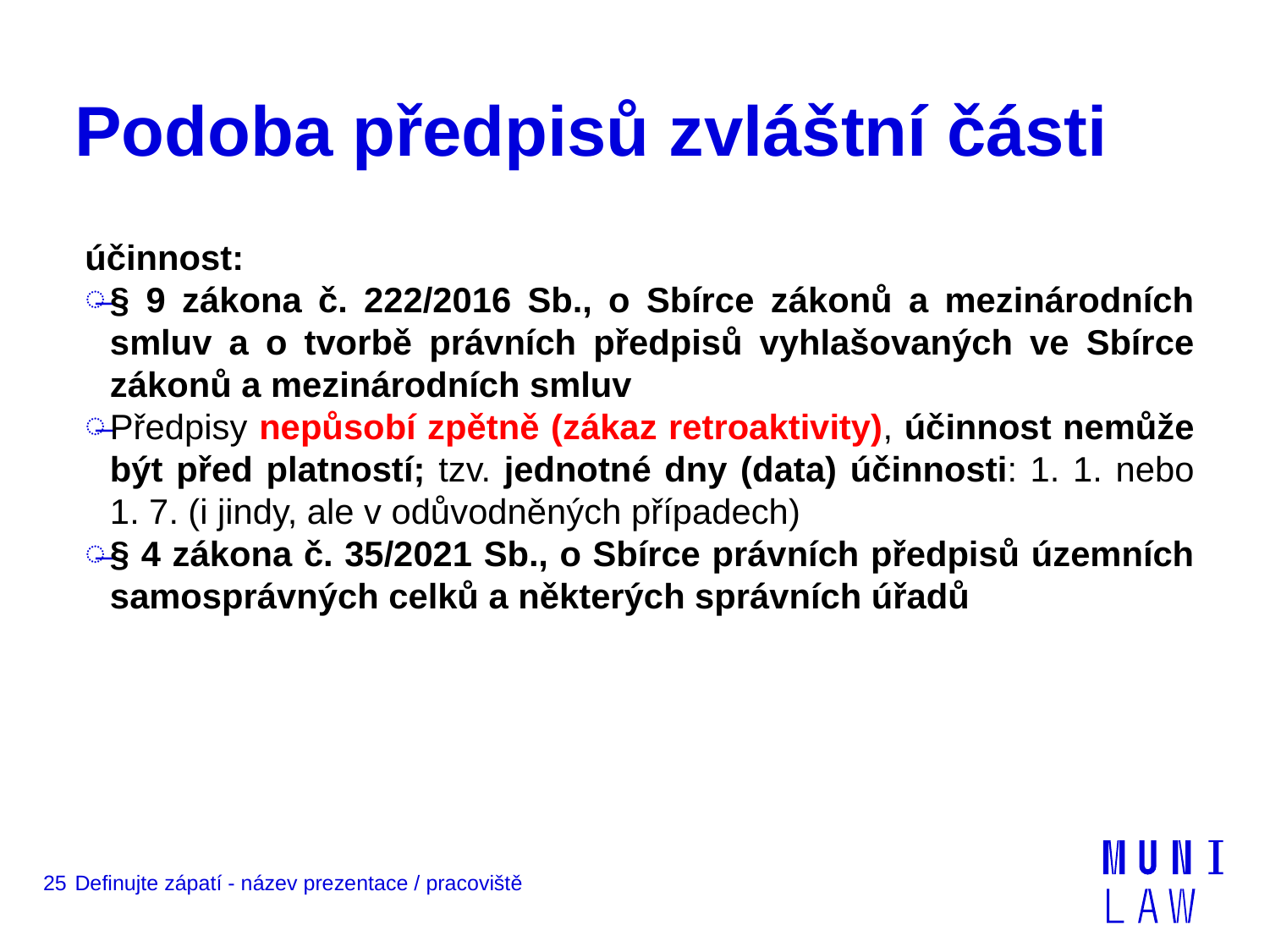

# Podoba předpisů zvláštní části
účinnost:
§ 9 zákona č. 222/2016 Sb., o Sbírce zákonů a mezinárodních smluv a o tvorbě právních předpisů vyhlašovaných ve Sbírce zákonů a mezinárodních smluv
Předpisy nepůsobí zpětně (zákaz retroaktivity), účinnost nemůže být před platností; tzv. jednotné dny (data) účinnosti: 1. 1. nebo 1. 7. (i jindy, ale v odůvodněných případech)
§ 4 zákona č. 35/2021 Sb., o Sbírce právních předpisů územních samosprávných celků a některých správních úřadů

25
Definujte zápatí - název prezentace / pracoviště